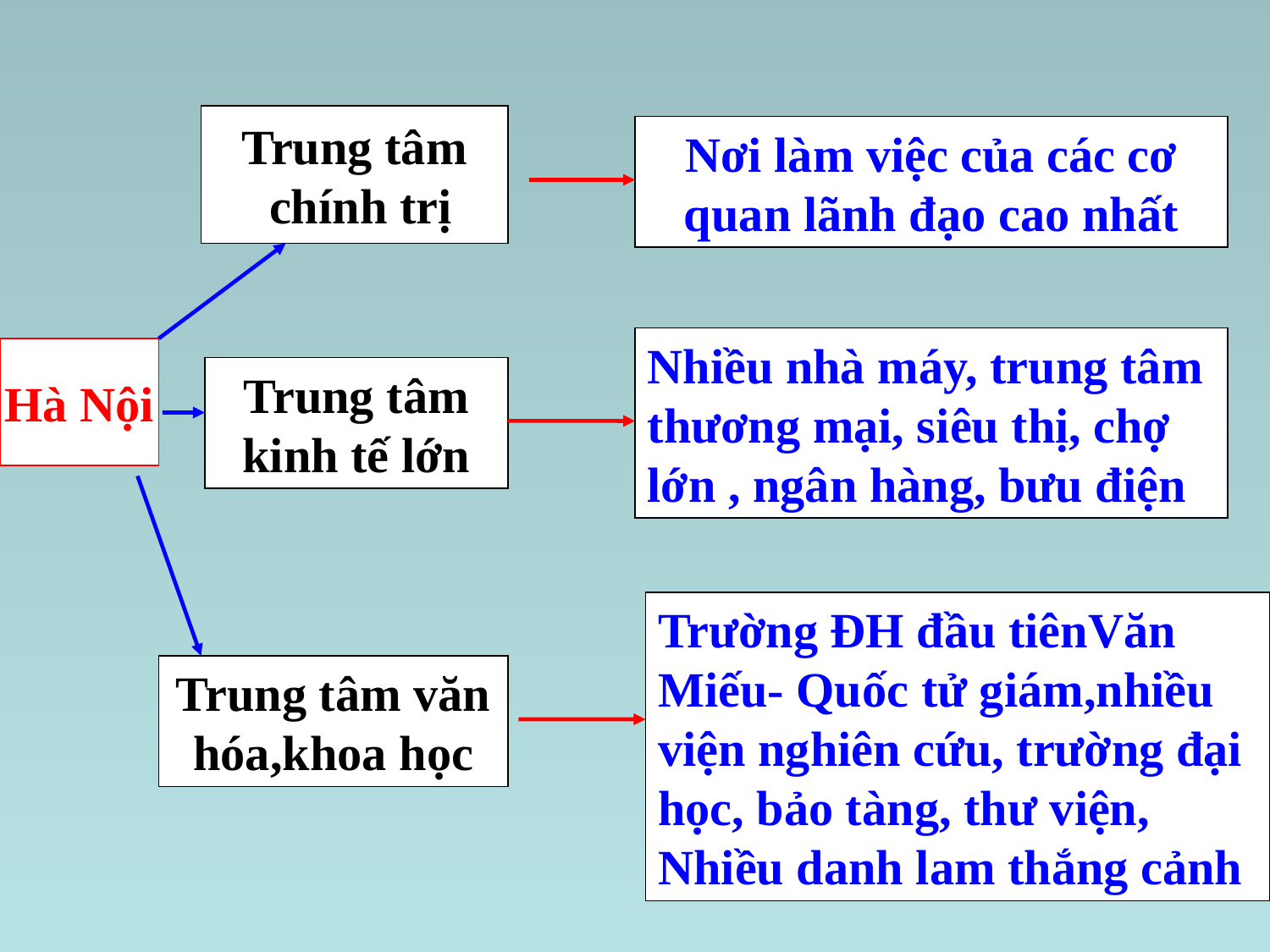

Trung tâm
 chính trị
Nơi làm việc của các cơ quan lãnh đạo cao nhất

Nhiều nhà máy, trung tâm thương mại, siêu thị, chợ lớn , ngân hàng, bưu điện
Hà Nội

Trung tâm kinh tế lớn

Trường ĐH đầu tiênVăn Miếu- Quốc tử giám,nhiều viện nghiên cứu, trường đại học, bảo tàng, thư viện, Nhiều danh lam thắng cảnh
Trung tâm văn hóa,khoa học